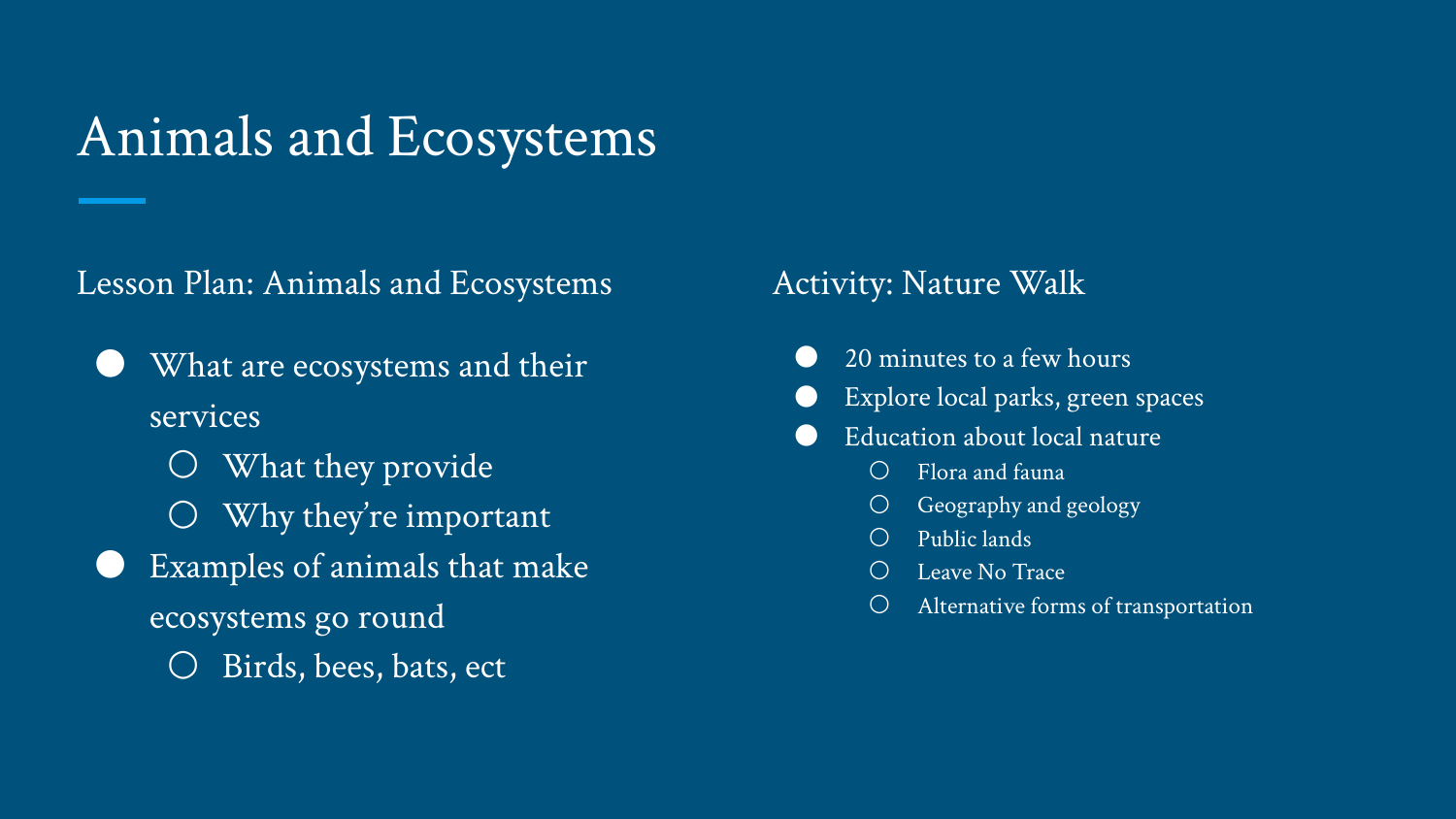

# Animals and Ecosystems
Lesson Plan: Animals and Ecosystems
What are ecosystems and their services
What they provide
Why they’re important
Examples of animals that make ecosystems go round
Birds, bees, bats, ect

Activity: Nature Walk
20 minutes to a few hours
Explore local parks, green spaces
Education about local nature
Flora and fauna
Geography and geology
Public lands
Leave No Trace
Alternative forms of transportation